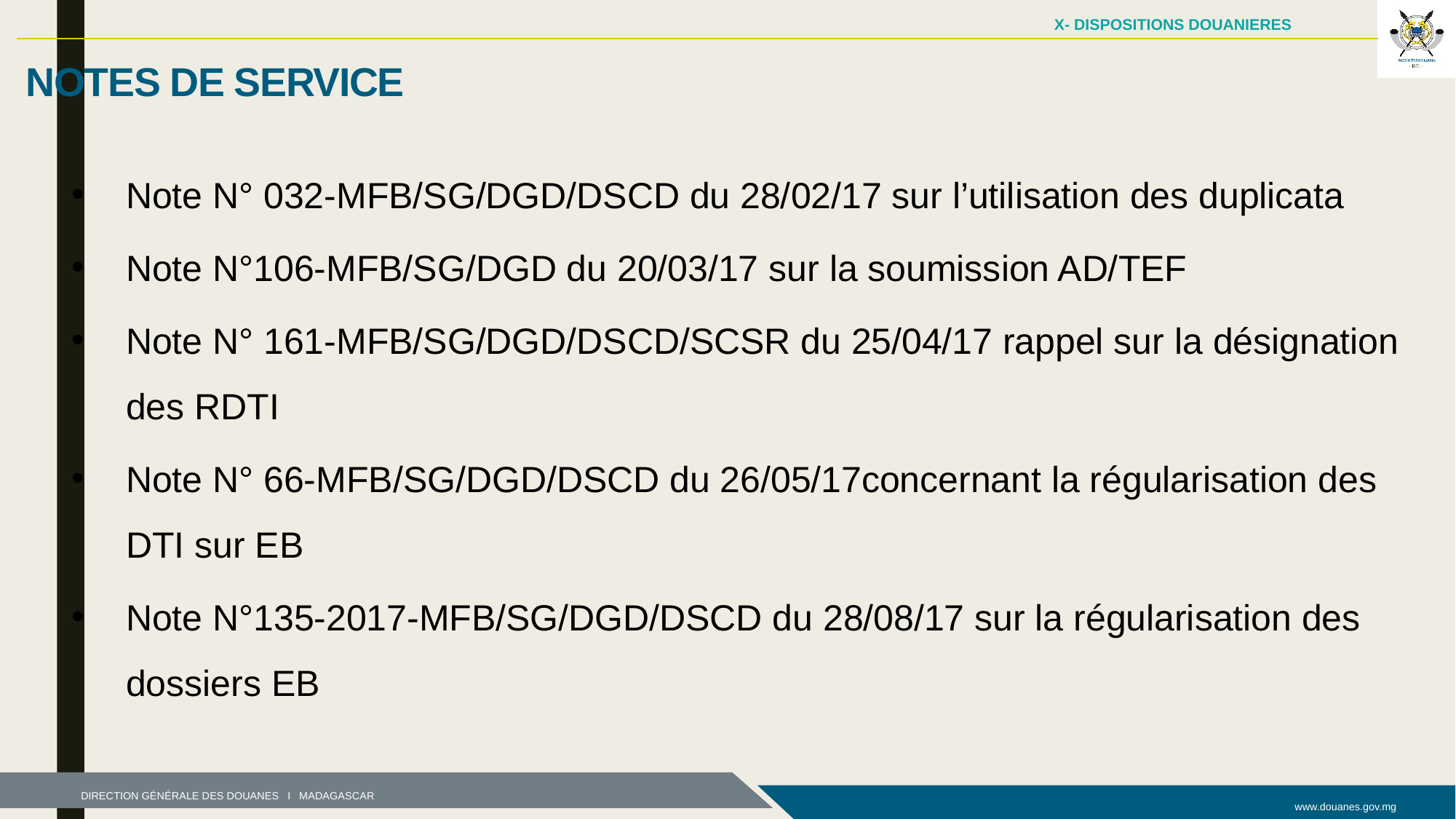

X- DISPOSITIONS DOUANIERES
NOTES DE SERVICE

Note N° 032-MFB/SG/DGD/DSCD du 28/02/17 sur l’utilisation des duplicata
Note N°106-MFB/SG/DGD du 20/03/17 sur la soumission AD/TEF
Note N° 161-MFB/SG/DGD/DSCD/SCSR du 25/04/17 rappel sur la désignation des RDTI
Note N° 66-MFB/SG/DGD/DSCD du 26/05/17concernant la régularisation des DTI sur EB
Note N°135-2017-MFB/SG/DGD/DSCD du 28/08/17 sur la régularisation des dossiers EB